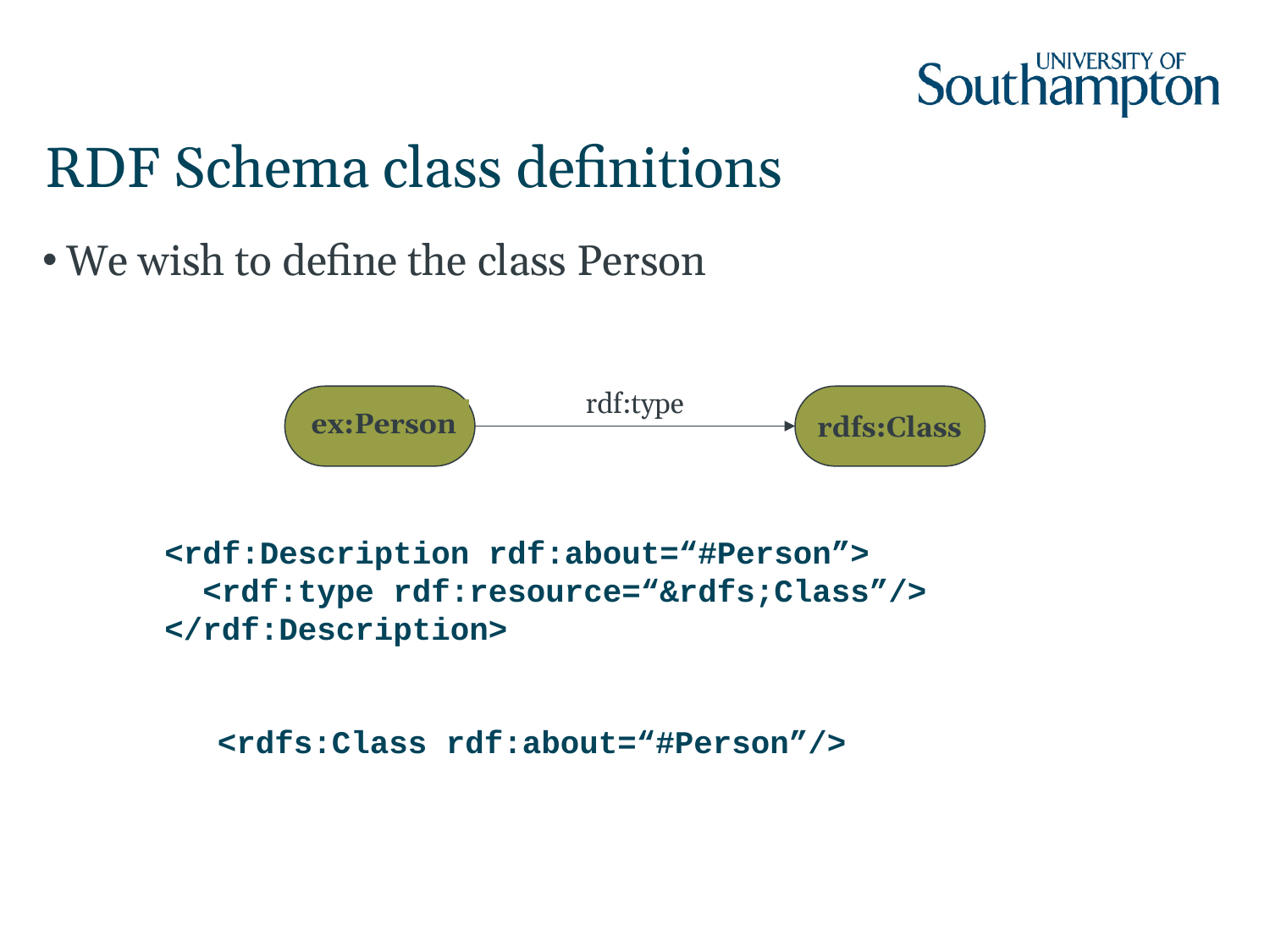

# RDF Schema class definitions
We wish to define the class Person
rdf:type

ex:Person

rdfs:Class
<rdf:Description rdf:about=“#Person”>
  <rdf:type rdf:resource=“&rdfs;Class”/>
</rdf:Description>
<rdfs:Class rdf:about=“#Person”/>